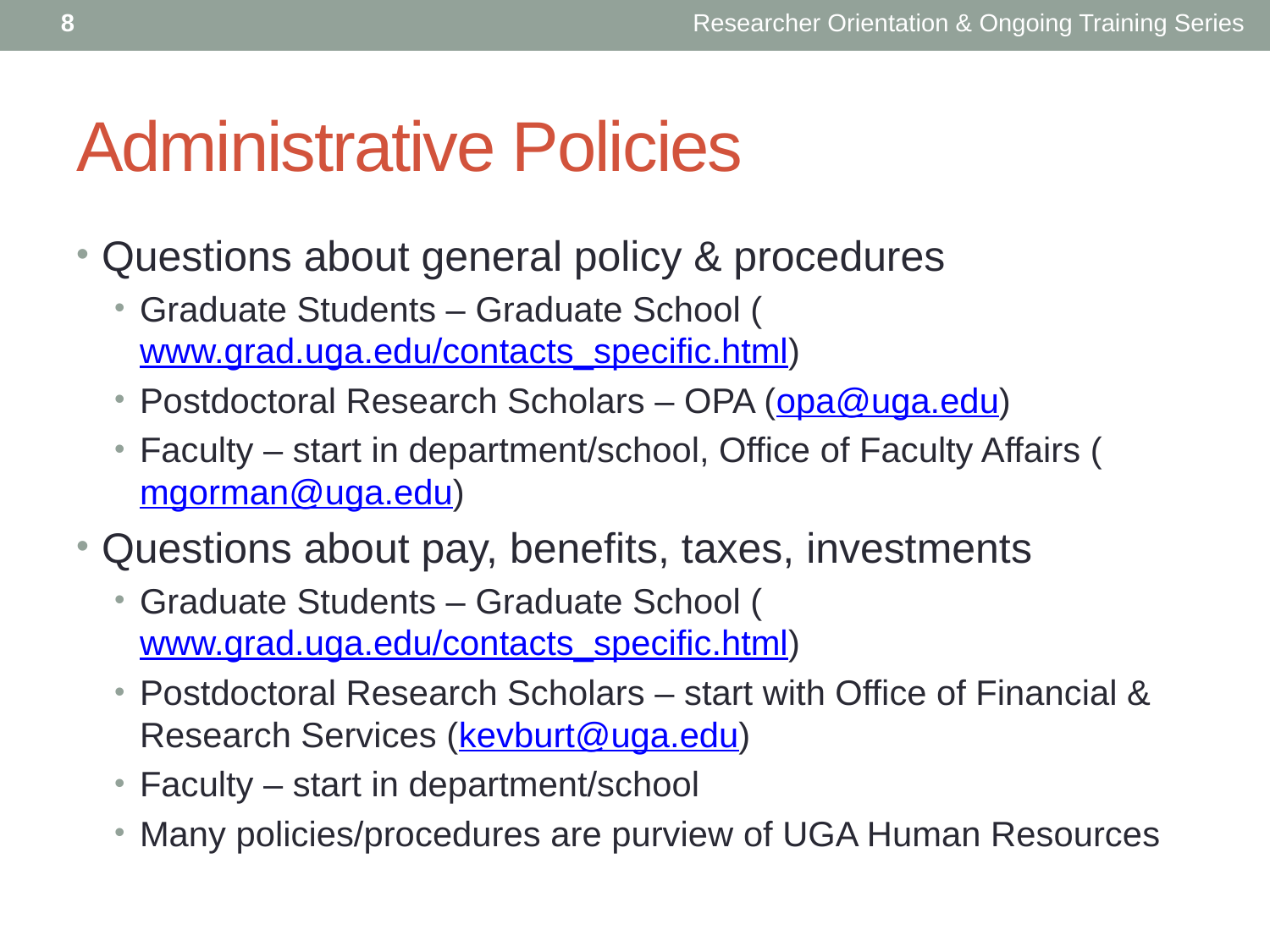

8
Researcher Orientation & Ongoing Training Series
# Administrative Policies
Questions about general policy & procedures
Graduate Students – Graduate School (www.grad.uga.edu/contacts_specific.html)
Postdoctoral Research Scholars – OPA (opa@uga.edu)
Faculty – start in department/school, Office of Faculty Affairs (mgorman@uga.edu)
Questions about pay, benefits, taxes, investments
Graduate Students – Graduate School (www.grad.uga.edu/contacts_specific.html)
Postdoctoral Research Scholars – start with Office of Financial & Research Services (kevburt@uga.edu)
Faculty – start in department/school
Many policies/procedures are purview of UGA Human Resources